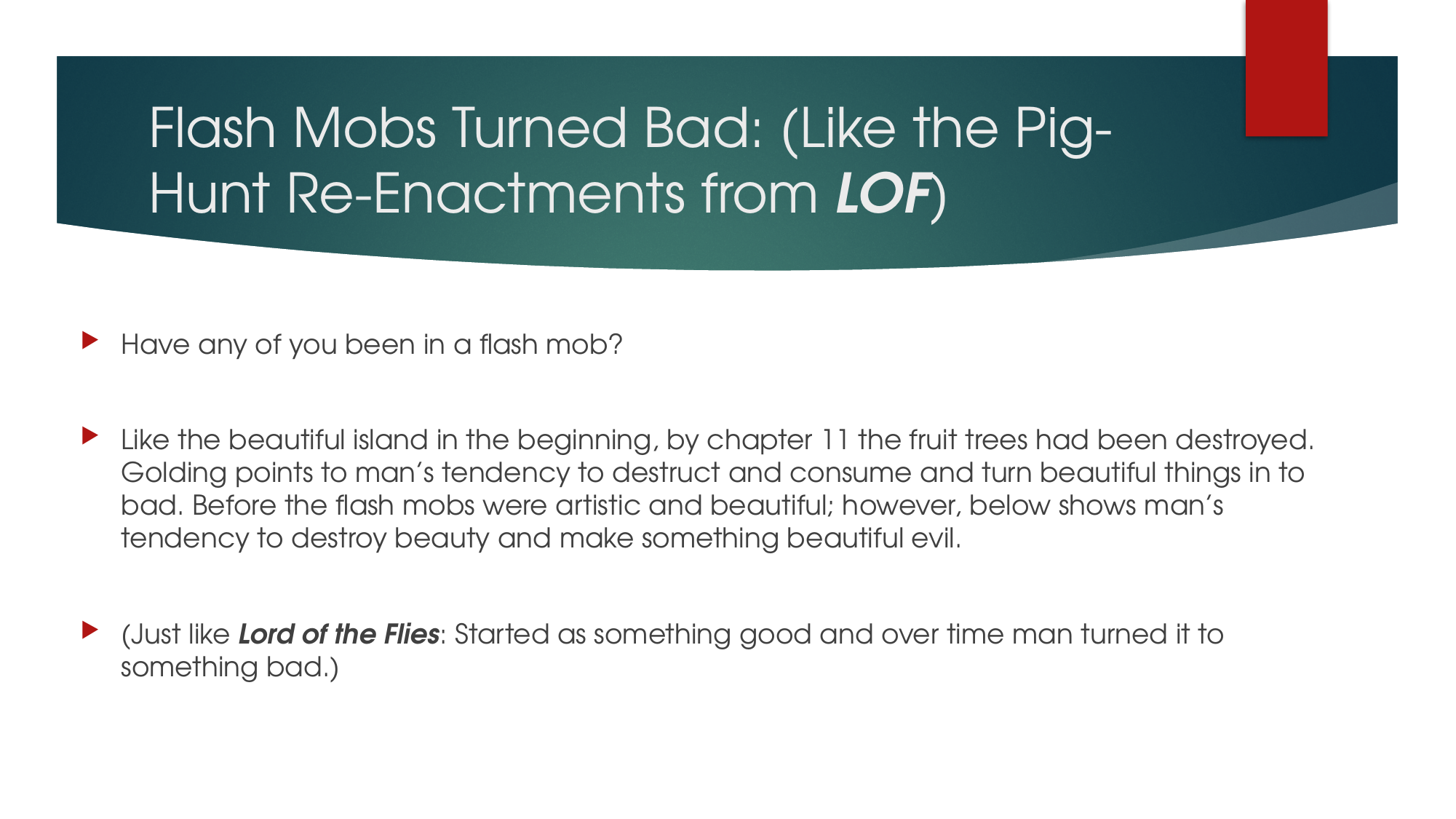

# Flash Mobs Turned Bad: (Like the Pig-Hunt Re-Enactments from LOF)

Have any of you been in a flash mob?

Like the beautiful island in the beginning, by chapter 11 the fruit trees had been destroyed. Golding points to man’s tendency to destruct and consume and turn beautiful things in to bad. Before the flash mobs were artistic and beautiful; however, below shows man’s tendency to destroy beauty and make something beautiful evil.

(Just like Lord of the Flies: Started as something good and over time man turned it to something bad.)